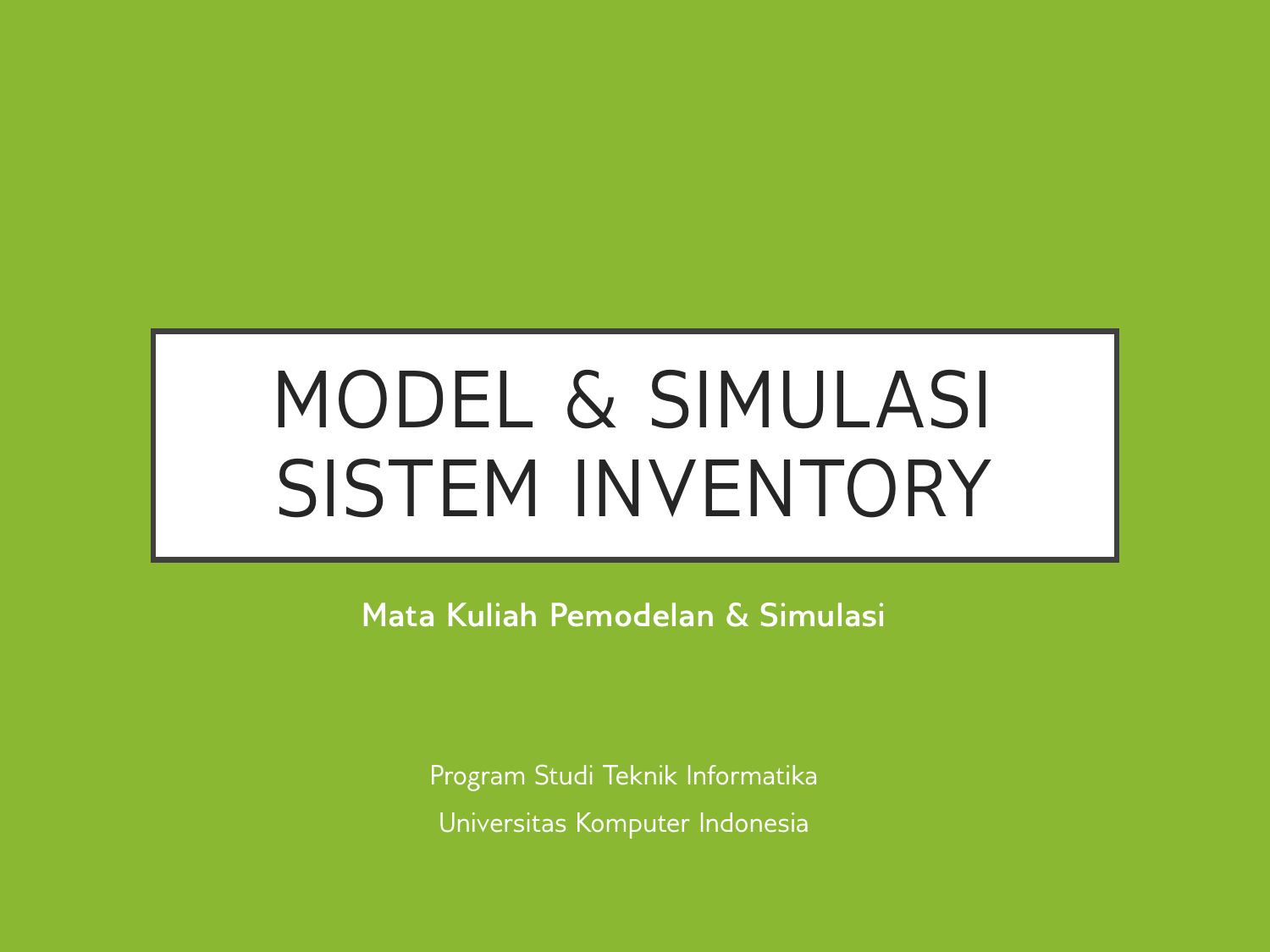

# MODEL & SIMULASI SISTEM INVENTORY
Mata Kuliah Pemodelan & Simulasi

Program Studi Teknik Informatika
Universitas Komputer Indonesia